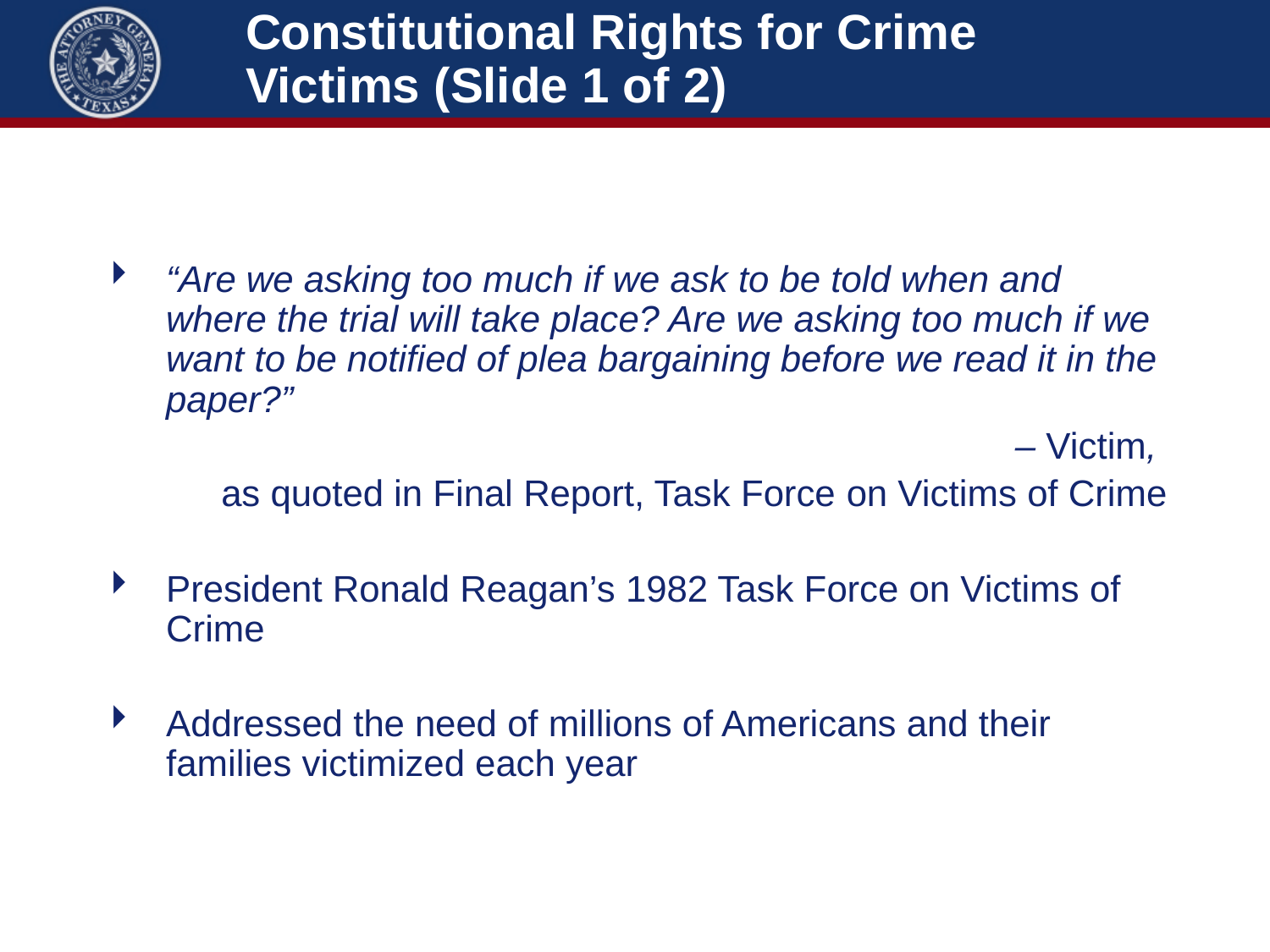

# Constitutional Rights for Crime Victims (Slide 1 of 2)
“Are we asking too much if we ask to be told when and where the trial will take place? Are we asking too much if we want to be notified of plea bargaining before we read it in the paper?”
– Victim,
as quoted in Final Report, Task Force on Victims of Crime

President Ronald Reagan’s 1982 Task Force on Victims of Crime

Addressed the need of millions of Americans and their families victimized each year